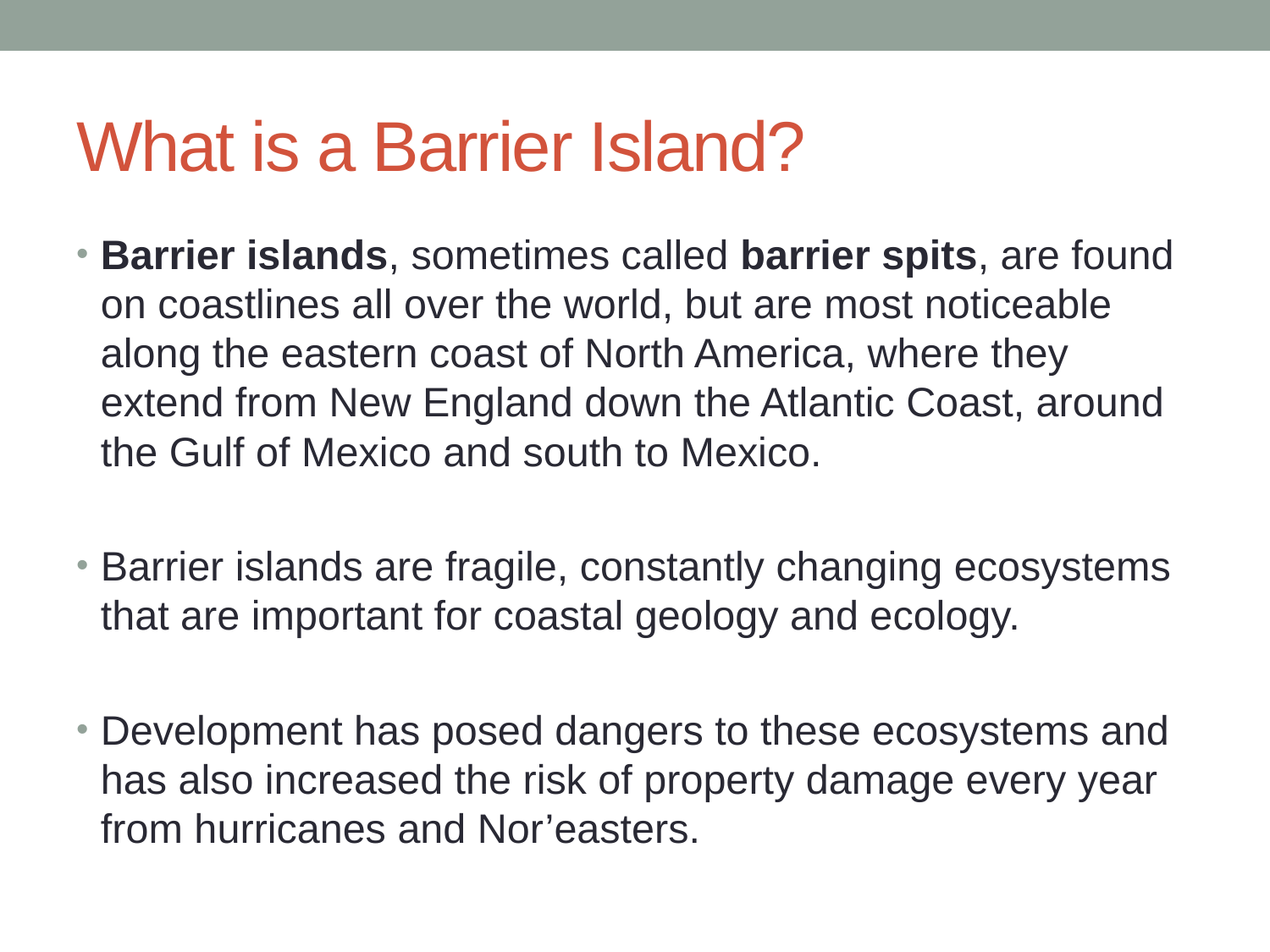

# What is a Barrier Island?
Barrier islands, sometimes called barrier spits, are found on coastlines all over the world, but are most noticeable along the eastern coast of North America, where they extend from New England down the Atlantic Coast, around the Gulf of Mexico and south to Mexico.

Barrier islands are fragile, constantly changing ecosystems that are important for coastal geology and ecology.

Development has posed dangers to these ecosystems and has also increased the risk of property damage every year from hurricanes and Nor’easters.